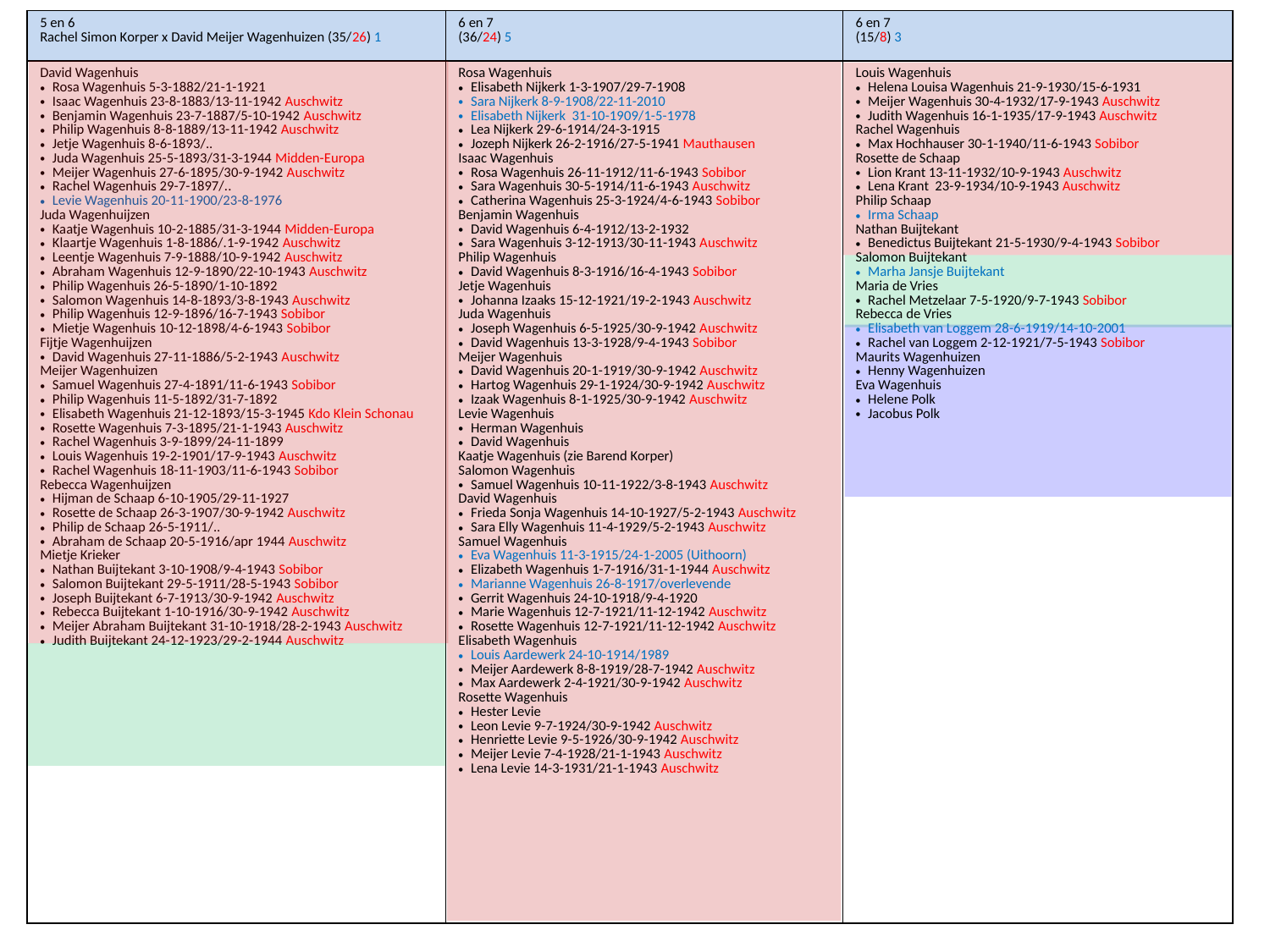

| 5 en 6 Rachel Simon Korper x David Meijer Wagenhuizen (35/26) 1 | 6 en 7 (36/24) 5 | 6 en 7 (15/8) 3 |
| --- | --- | --- |
| David Wagenhuis Rosa Wagenhuis 5-3-1882/21-1-1921 Isaac Wagenhuis 23-8-1883/13-11-1942 Auschwitz Benjamin Wagenhuis 23-7-1887/5-10-1942 Auschwitz Philip Wagenhuis 8-8-1889/13-11-1942 Auschwitz Jetje Wagenhuis 8-6-1893/.. Juda Wagenhuis 25-5-1893/31-3-1944 Midden-Europa Meijer Wagenhuis 27-6-1895/30-9-1942 Auschwitz Rachel Wagenhuis 29-7-1897/.. Levie Wagenhuis 20-11-1900/23-8-1976 Juda Wagenhuijzen Kaatje Wagenhuis 10-2-1885/31-3-1944 Midden-Europa Klaartje Wagenhuis 1-8-1886/.1-9-1942 Auschwitz Leentje Wagenhuis 7-9-1888/10-9-1942 Auschwitz Abraham Wagenhuis 12-9-1890/22-10-1943 Auschwitz Philip Wagenhuis 26-5-1890/1-10-1892 Salomon Wagenhuis 14-8-1893/3-8-1943 Auschwitz Philip Wagenhuis 12-9-1896/16-7-1943 Sobibor Mietje Wagenhuis 10-12-1898/4-6-1943 Sobibor Fijtje Wagenhuijzen David Wagenhuis 27-11-1886/5-2-1943 Auschwitz Meijer Wagenhuizen Samuel Wagenhuis 27-4-1891/11-6-1943 Sobibor Philip Wagenhuis 11-5-1892/31-7-1892 Elisabeth Wagenhuis 21-12-1893/15-3-1945 Kdo Klein Schonau‎ Rosette Wagenhuis 7-3-1895/21-1-1943 Auschwitz Rachel Wagenhuis 3-9-1899/24-11-1899 Louis Wagenhuis 19-2-1901/17-9-1943 Auschwitz Rachel Wagenhuis 18-11-1903/11-6-1943 Sobibor Rebecca Wagenhuijzen Hijman de Schaap 6-10-1905/29-11-1927 Rosette de Schaap 26-3-1907/30-9-1942 Auschwitz Philip de Schaap 26-5-1911/.. Abraham de Schaap 20-5-1916/apr 1944 Auschwitz Mietje Krieker Nathan Buijtekant 3-10-1908/9-4-1943 Sobibor Salomon Buijtekant 29-5-1911/28-5-1943 Sobibor Joseph Buijtekant 6-7-1913/30-9-1942 Auschwitz Rebecca Buijtekant 1-10-1916/30-9-1942 Auschwitz Meijer Abraham Buijtekant 31-10-1918/28-2-1943 Auschwitz Judith Buijtekant 24-12-1923/29-2-1944 Auschwitz | Rosa Wagenhuis Elisabeth Nijkerk 1-3-1907/29-7-1908 Sara Nijkerk 8-9-1908/22-11-2010 Elisabeth Nijkerk 31-10-1909/1-5-1978 Lea Nijkerk 29-6-1914/24-3-1915 Jozeph Nijkerk 26-2-1916/27-5-1941 Mauthausen Isaac Wagenhuis Rosa Wagenhuis 26-11-1912/11-6-1943 Sobibor Sara Wagenhuis 30-5-1914/11-6-1943 Auschwitz Catherina Wagenhuis 25-3-1924/4-6-1943 Sobibor Benjamin Wagenhuis David Wagenhuis 6-4-1912/13-2-1932 Sara Wagenhuis 3-12-1913/30-11-1943 Auschwitz Philip Wagenhuis David Wagenhuis 8-3-1916/16-4-1943 Sobibor Jetje Wagenhuis Johanna Izaaks 15-12-1921/19-2-1943 Auschwitz Juda Wagenhuis Joseph Wagenhuis 6-5-1925/30-9-1942 Auschwitz David Wagenhuis 13-3-1928/9-4-1943 Sobibor Meijer Wagenhuis David Wagenhuis 20-1-1919/30-9-1942 Auschwitz Hartog Wagenhuis 29-1-1924/30-9-1942 Auschwitz Izaak Wagenhuis 8-1-1925/30-9-1942 Auschwitz Levie Wagenhuis Herman Wagenhuis David Wagenhuis Kaatje Wagenhuis (zie Barend Korper) Salomon Wagenhuis Samuel Wagenhuis 10-11-1922/3-8-1943 Auschwitz David Wagenhuis Frieda Sonja Wagenhuis 14-10-1927/5-2-1943 Auschwitz Sara Elly Wagenhuis 11-4-1929/5-2-1943 Auschwitz Samuel Wagenhuis Eva Wagenhuis 11-3-1915/24-1-2005 (Uithoorn) Elizabeth Wagenhuis 1-7-1916/31-1-1944 Auschwitz Marianne Wagenhuis 26-8-1917/overlevende Gerrit Wagenhuis 24-10-1918/9-4-1920 Marie Wagenhuis 12-7-1921/11-12-1942 Auschwitz Rosette Wagenhuis 12-7-1921/11-12-1942 Auschwitz Elisabeth Wagenhuis Louis Aardewerk 24-10-1914/1989 Meijer Aardewerk 8-8-1919/28-7-1942 Auschwitz Max Aardewerk 2-4-1921/30-9-1942 Auschwitz Rosette Wagenhuis Hester Levie Leon Levie 9-7-1924/30-9-1942 Auschwitz Henriette Levie 9-5-1926/30-9-1942 Auschwitz Meijer Levie 7-4-1928/21-1-1943 Auschwitz Lena Levie 14-3-1931/21-1-1943 Auschwitz | Louis Wagenhuis Helena Louisa Wagenhuis 21-9-1930/15-6-1931 Meijer Wagenhuis 30-4-1932/17-9-1943 Auschwitz Judith Wagenhuis 16-1-1935/17-9-1943 Auschwitz Rachel Wagenhuis Max Hochhauser 30-1-1940/11-6-1943 Sobibor Rosette de Schaap Lion Krant 13-11-1932/10-9-1943 Auschwitz Lena Krant 23-9-1934/10-9-1943 Auschwitz Philip Schaap Irma Schaap Nathan Buijtekant Benedictus Buijtekant 21-5-1930/9-4-1943 Sobibor Salomon Buijtekant Marha Jansje Buijtekant Maria de Vries Rachel Metzelaar 7-5-1920/9-7-1943 Sobibor Rebecca de Vries Elisabeth van Loggem 28-6-1919/14-10-2001 Rachel van Loggem 2-12-1921/7-5-1943 Sobibor Maurits Wagenhuizen Henny Wagenhuizen Eva Wagenhuis Helene Polk Jacobus Polk |